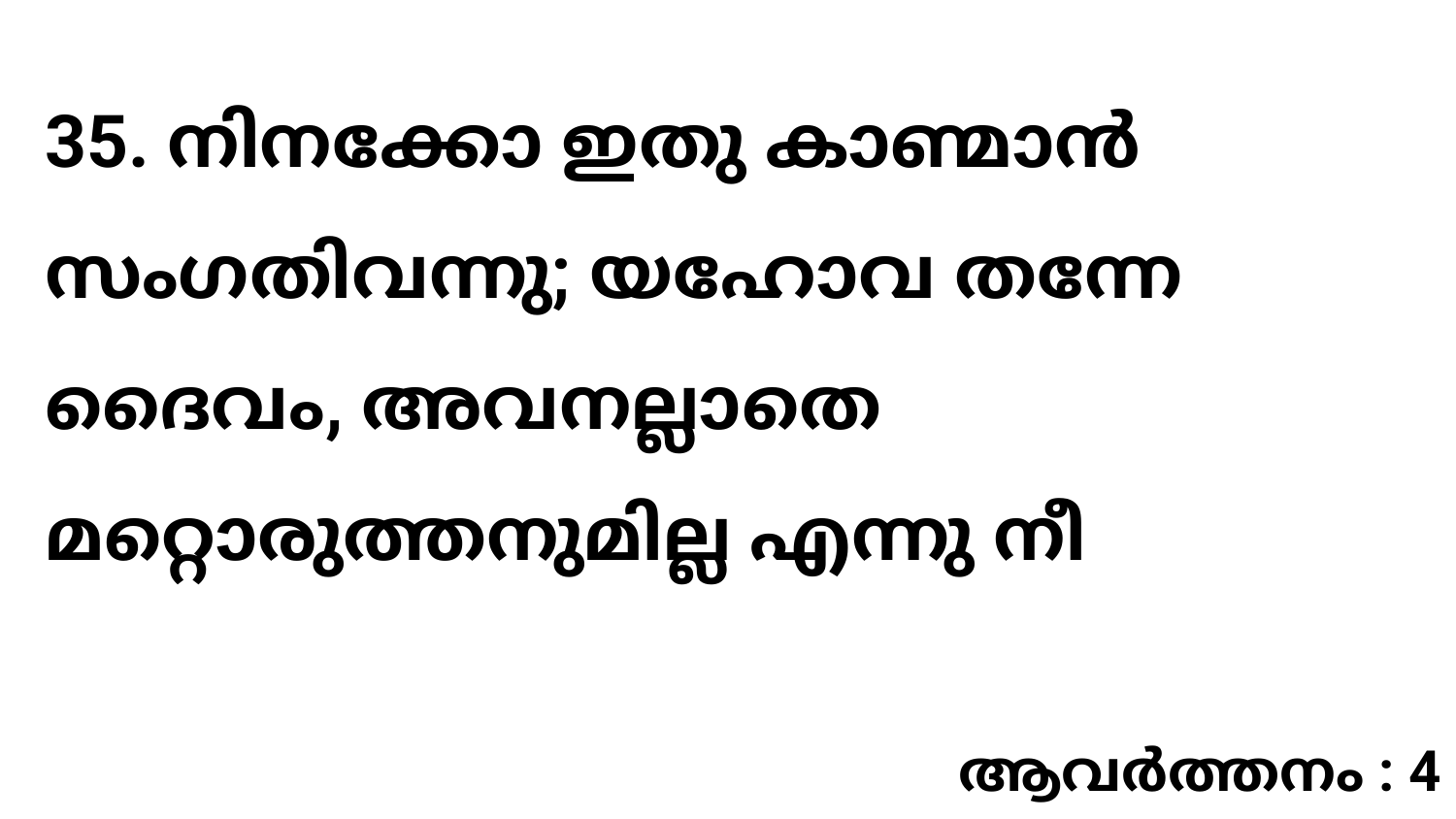

35. നിനക്കോ ഇതു കാണ്മാൻ സംഗതിവന്നു; യഹോവ തന്നേ ദൈവം, അവനല്ലാതെ മറ്റൊരുത്തനുമില്ല എന്നു നീ
ആവർത്തനം : 4